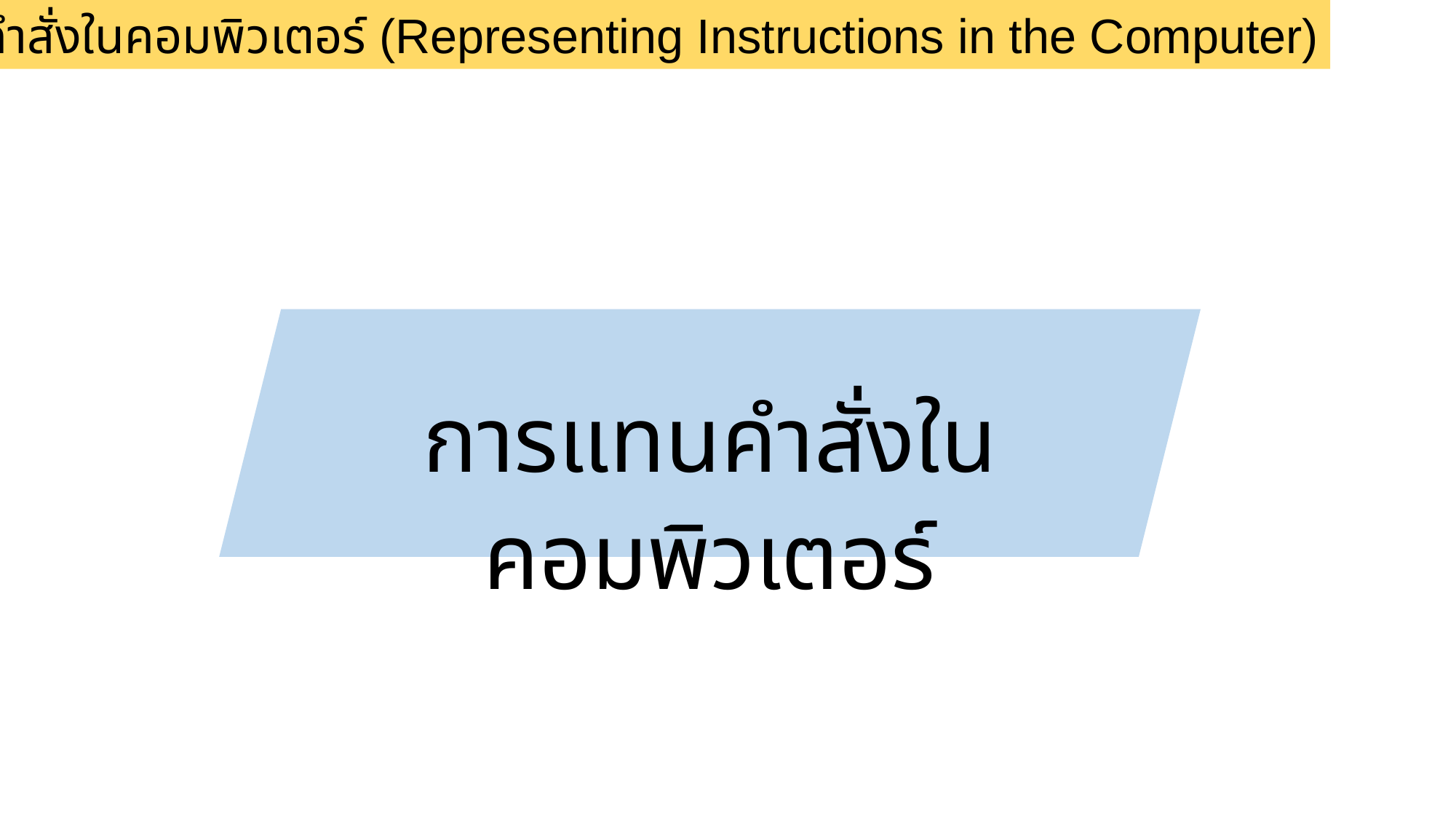

2.5  การแทนคำสั่งในคอมพิวเตอร์ (Representing Instructions in the Computer)

การแทนคำสั่งในคอมพิวเตอร์